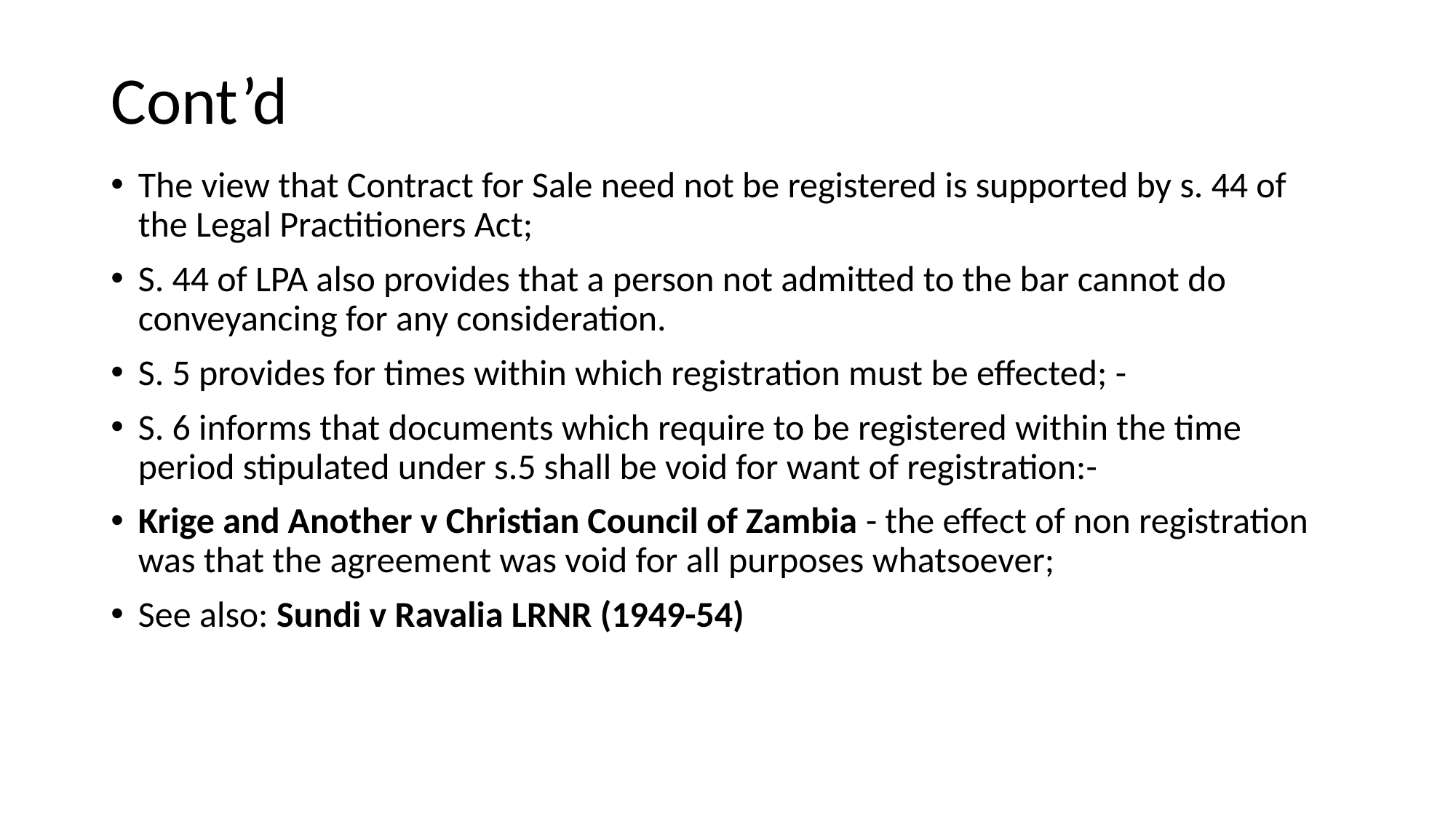

# Cont’d
The view that Contract for Sale need not be registered is supported by s. 44 of the Legal Practitioners Act;
S. 44 of LPA also provides that a person not admitted to the bar cannot do conveyancing for any consideration.
S. 5 provides for times within which registration must be effected; -
S. 6 informs that documents which require to be registered within the time period stipulated under s.5 shall be void for want of registration:-
Krige and Another v Christian Council of Zambia - the effect of non registration was that the agreement was void for all purposes whatsoever;
See also: Sundi v Ravalia LRNR (1949-54)